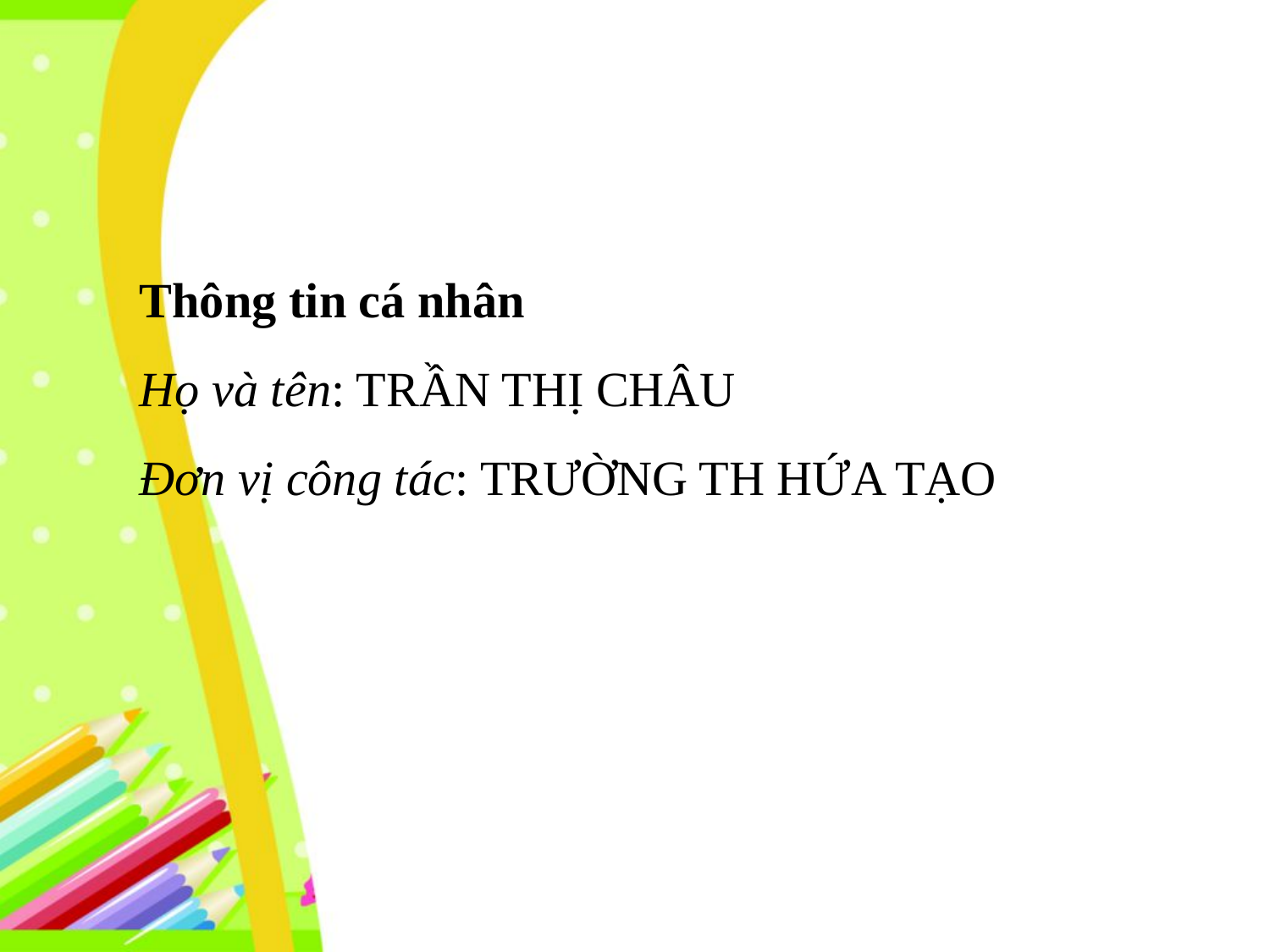

Thông tin cá nhân
Họ và tên: TRẦN THỊ CHÂU
Đơn vị công tác: TRƯỜNG TH HỨA TẠO